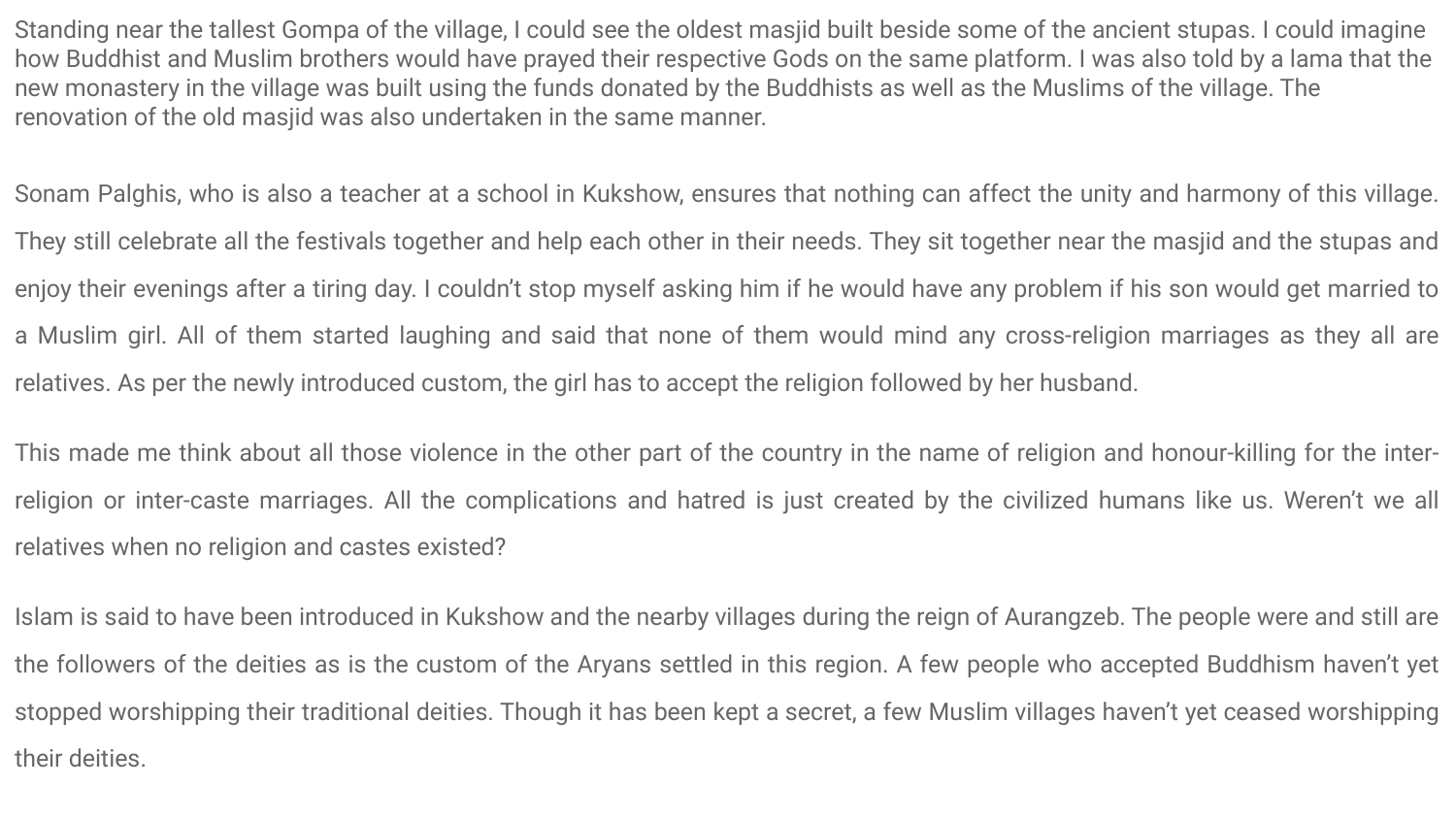

Standing near the tallest Gompa of the village, I could see the oldest masjid built beside some of the ancient stupas. I could imagine how Buddhist and Muslim brothers would have prayed their respective Gods on the same platform. I was also told by a lama that the new monastery in the village was built using the funds donated by the Buddhists as well as the Muslims of the village. The renovation of the old masjid was also undertaken in the same manner.

Sonam Palghis, who is also a teacher at a school in Kukshow, ensures that nothing can affect the unity and harmony of this village. They still celebrate all the festivals together and help each other in their needs. They sit together near the masjid and the stupas and enjoy their evenings after a tiring day. I couldn’t stop myself asking him if he would have any problem if his son would get married to a Muslim girl. All of them started laughing and said that none of them would mind any cross-religion marriages as they all are relatives. As per the newly introduced custom, the girl has to accept the religion followed by her husband.
This made me think about all those violence in the other part of the country in the name of religion and honour-killing for the inter-religion or inter-caste marriages. All the complications and hatred is just created by the civilized humans like us. Weren’t we all relatives when no religion and castes existed?
Islam is said to have been introduced in Kukshow and the nearby villages during the reign of Aurangzeb. The people were and still are the followers of the deities as is the custom of the Aryans settled in this region. A few people who accepted Buddhism haven’t yet stopped worshipping their traditional deities. Though it has been kept a secret, a few Muslim villages haven’t yet ceased worshipping their deities.